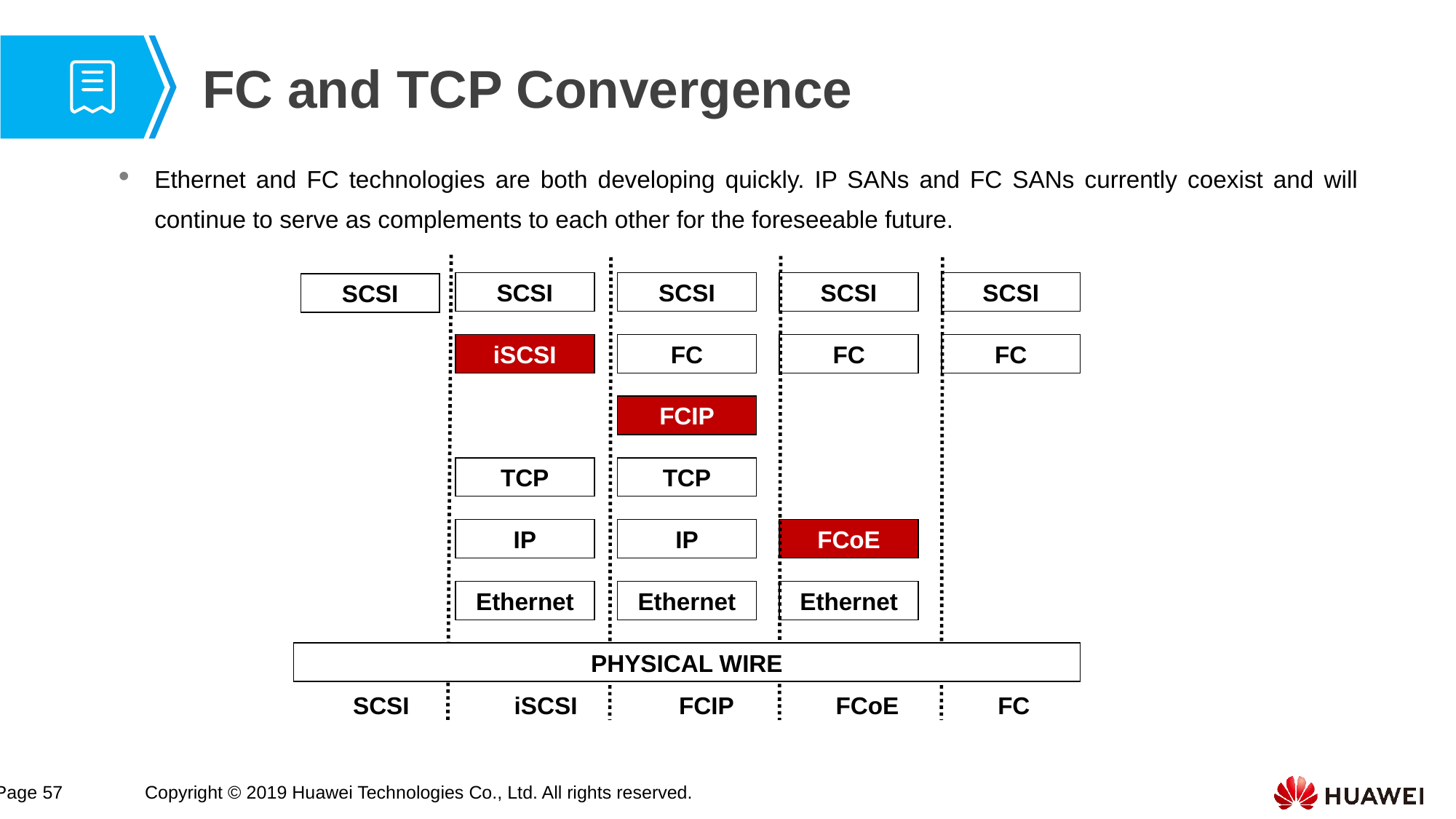

FC and TCP Convergence
Ethernet and FC technologies are both developing quickly. IP SANs and FC SANs currently coexist and will continue to serve as complements to each other for the foreseeable future.

SCSI
SCSI
SCSI
SCSI
SCSI
iSCSI
FC
FC
FC
FCIP
TCP
TCP
IP
IP
FCoE
Ethernet
Ethernet
Ethernet
PHYSICAL WIRE
SCSI
iSCSI
FCIP
FCoE
FC